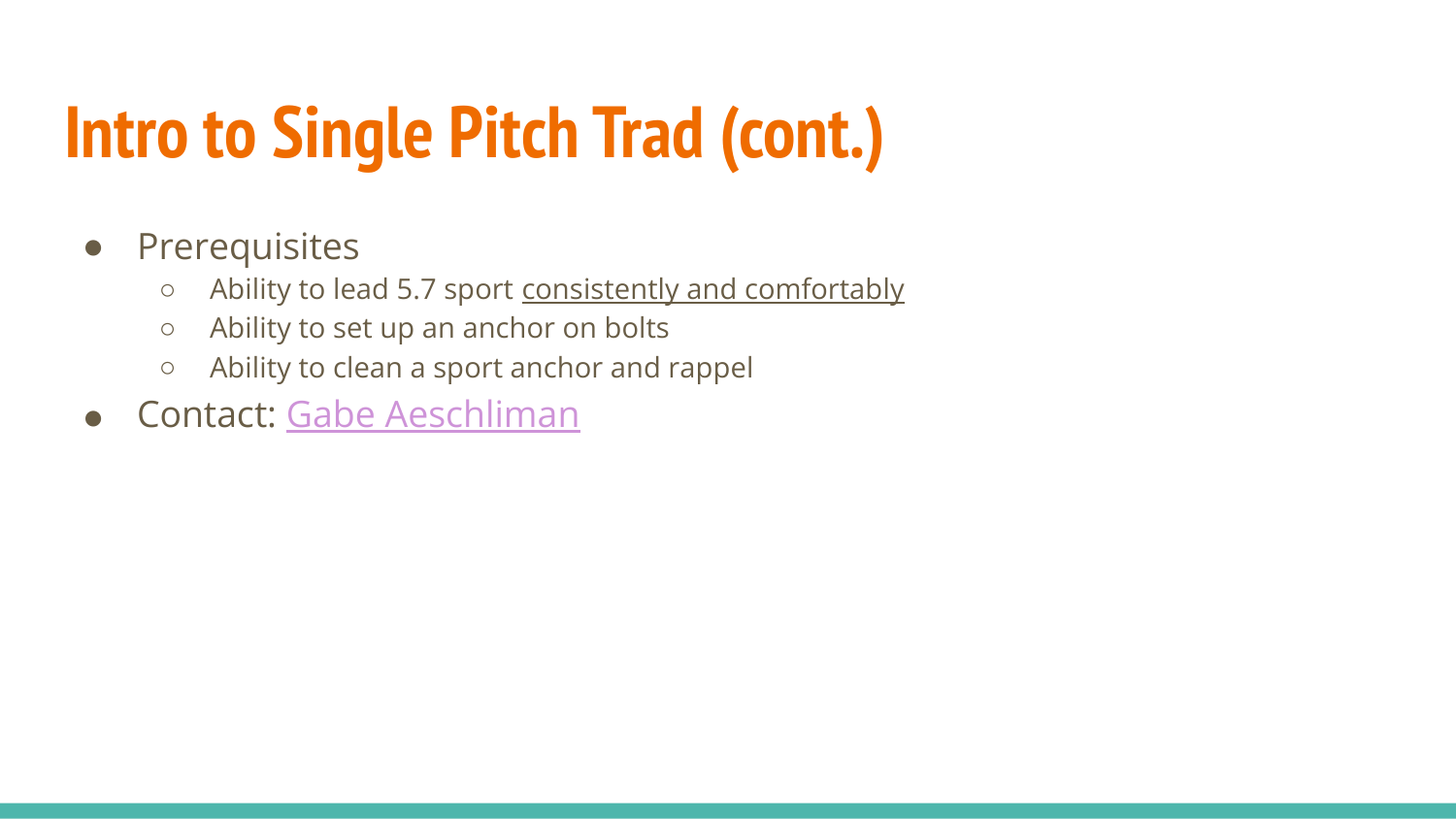

# Intro to Single Pitch Trad (cont.)
Prerequisites
Ability to lead 5.7 sport consistently and comfortably
Ability to set up an anchor on bolts
Ability to clean a sport anchor and rappel
Contact: Gabe Aeschliman